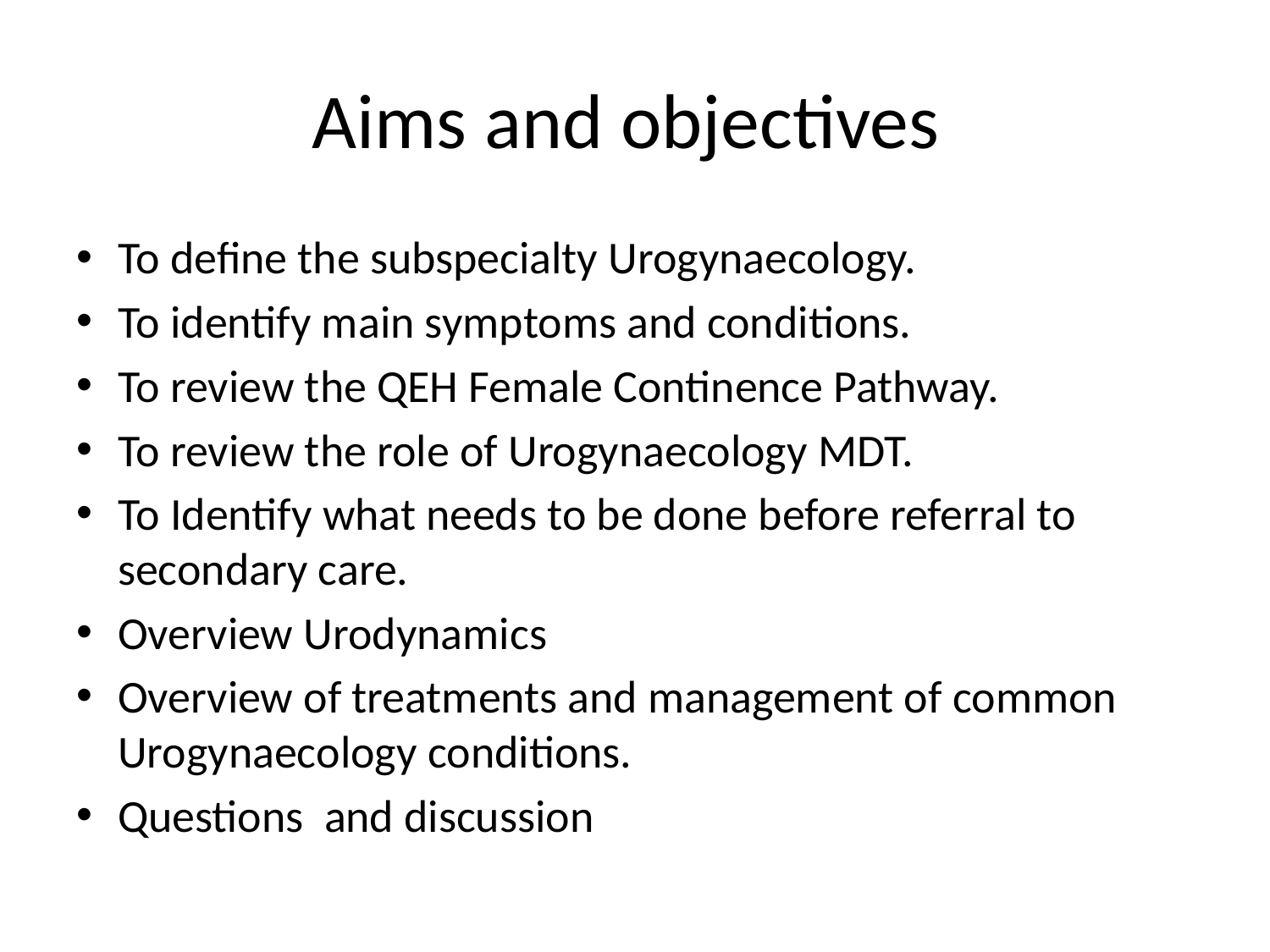

# Aims and objectives
To define the subspecialty Urogynaecology.
To identify main symptoms and conditions.
To review the QEH Female Continence Pathway.
To review the role of Urogynaecology MDT.
To Identify what needs to be done before referral to secondary care.
Overview Urodynamics
Overview of treatments and management of common Urogynaecology conditions.
Questions  and discussion